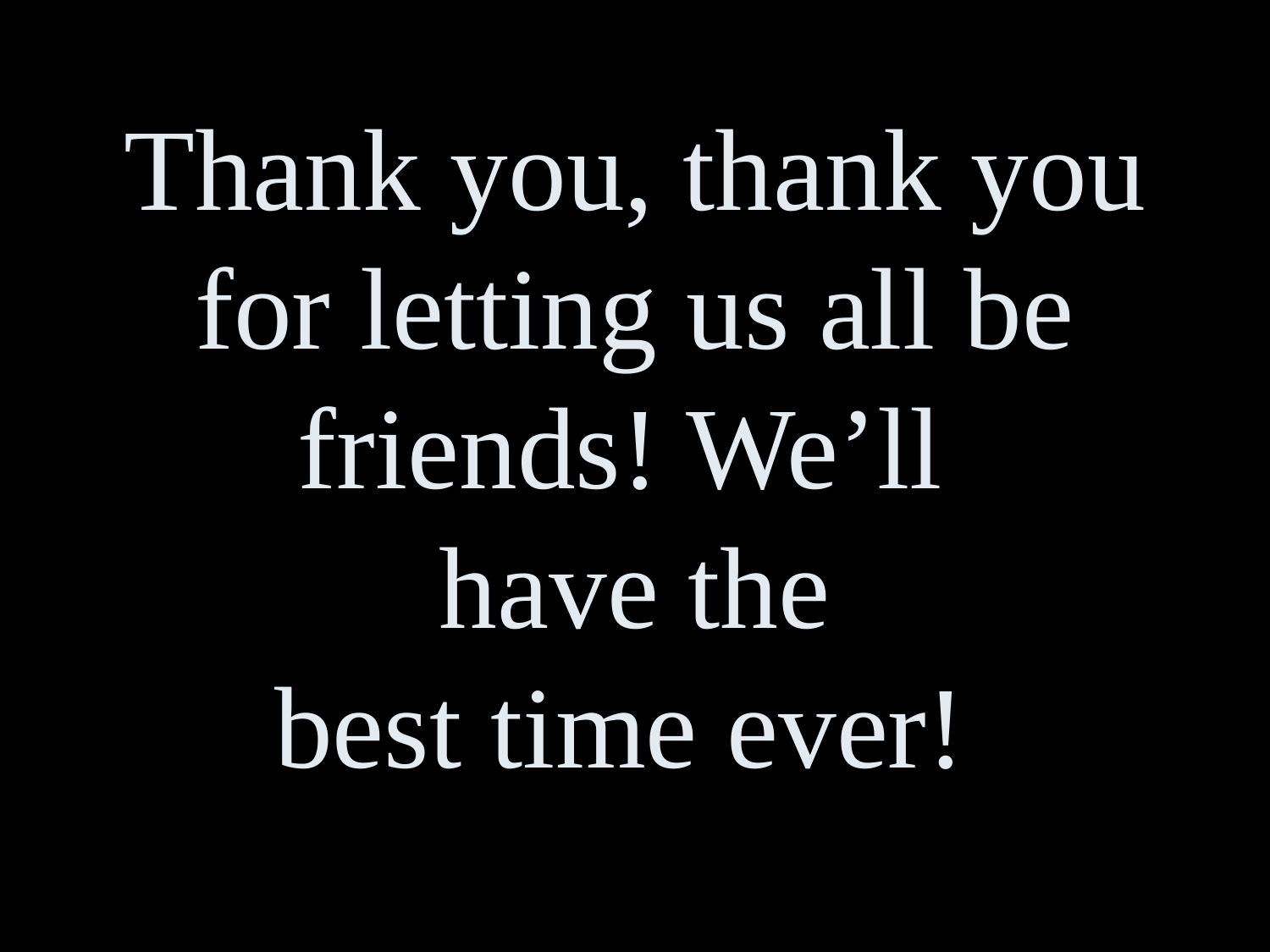

Thank you, thank you
 for letting us all be
friends! We’ll
have the
 best time ever!